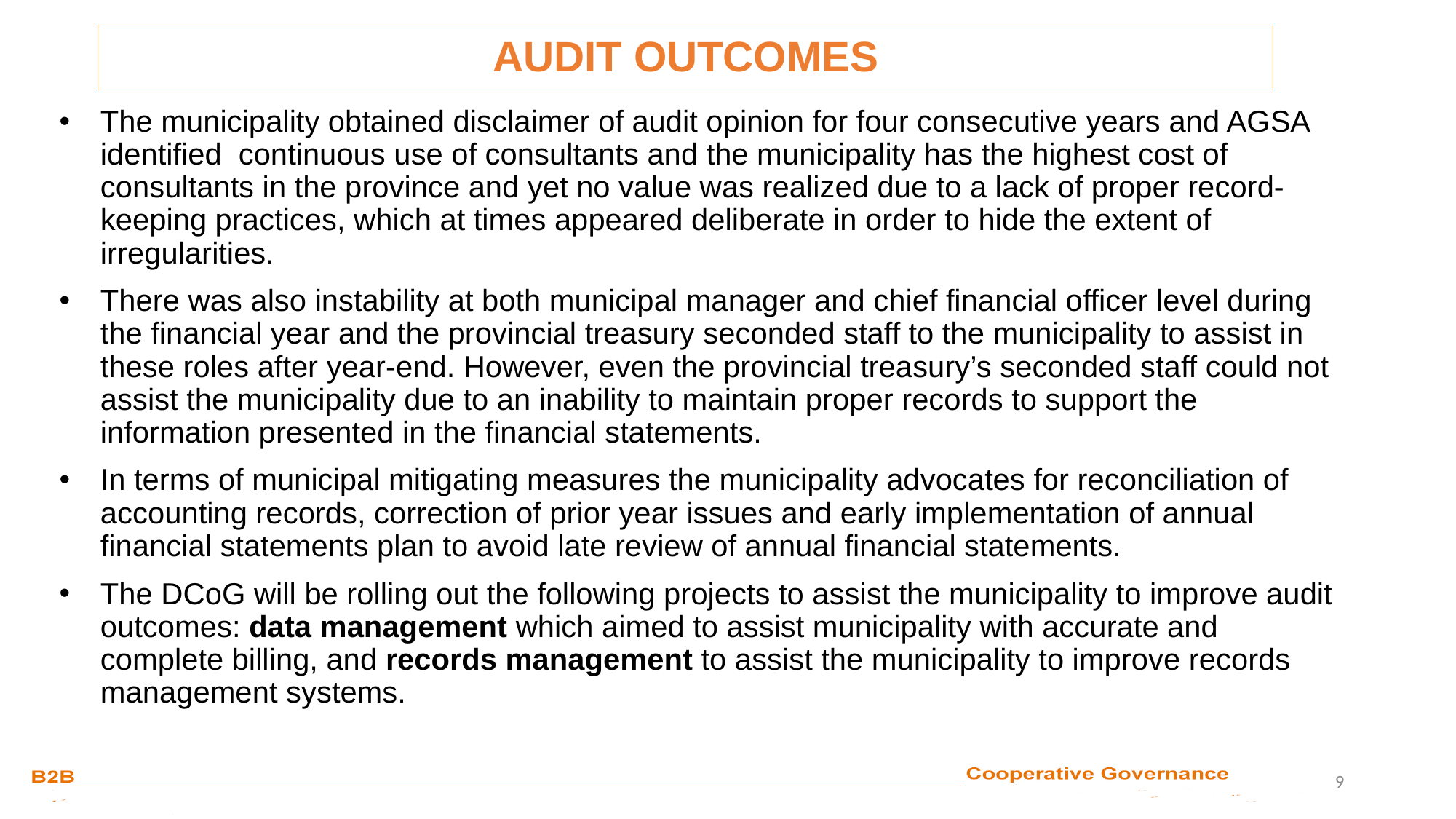

AUDIT OUTCOMES
The municipality obtained disclaimer of audit opinion for four consecutive years and AGSA identified  continuous use of consultants and the municipality has the highest cost of consultants in the province and yet no value was realized due to a lack of proper record-keeping practices, which at times appeared deliberate in order to hide the extent of irregularities.
There was also instability at both municipal manager and chief financial officer level during the financial year and the provincial treasury seconded staff to the municipality to assist in these roles after year-end. However, even the provincial treasury’s seconded staff could not assist the municipality due to an inability to maintain proper records to support the information presented in the financial statements.
In terms of municipal mitigating measures the municipality advocates for reconciliation of accounting records, correction of prior year issues and early implementation of annual financial statements plan to avoid late review of annual financial statements.
The DCoG will be rolling out the following projects to assist the municipality to improve audit outcomes: data management which aimed to assist municipality with accurate and complete billing, and records management to assist the municipality to improve records management systems.

9